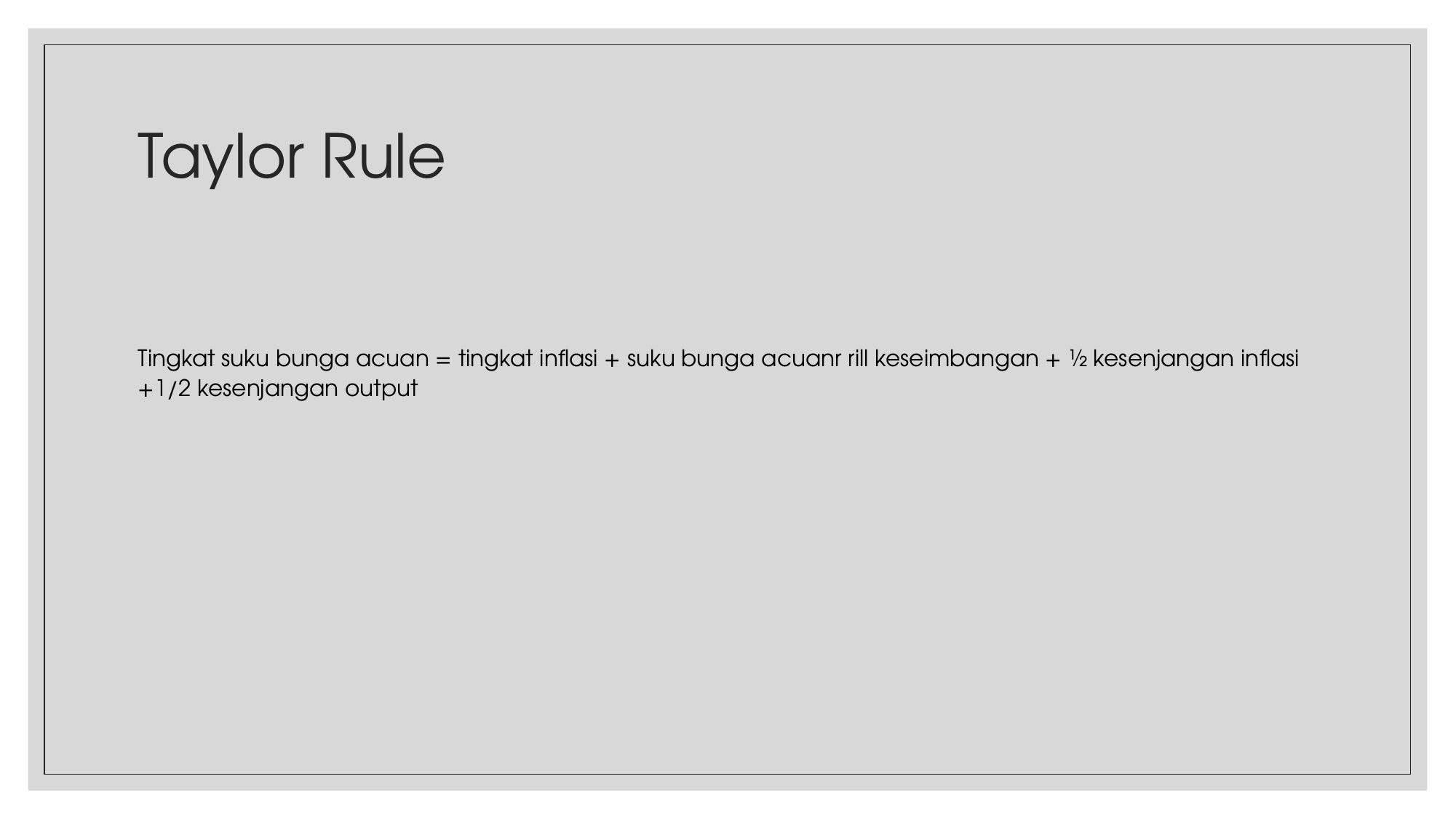

# Taylor Rule

Tingkat suku bunga acuan = tingkat inflasi + suku bunga acuanr rill keseimbangan + ½ kesenjangan inflasi +1/2 kesenjangan output